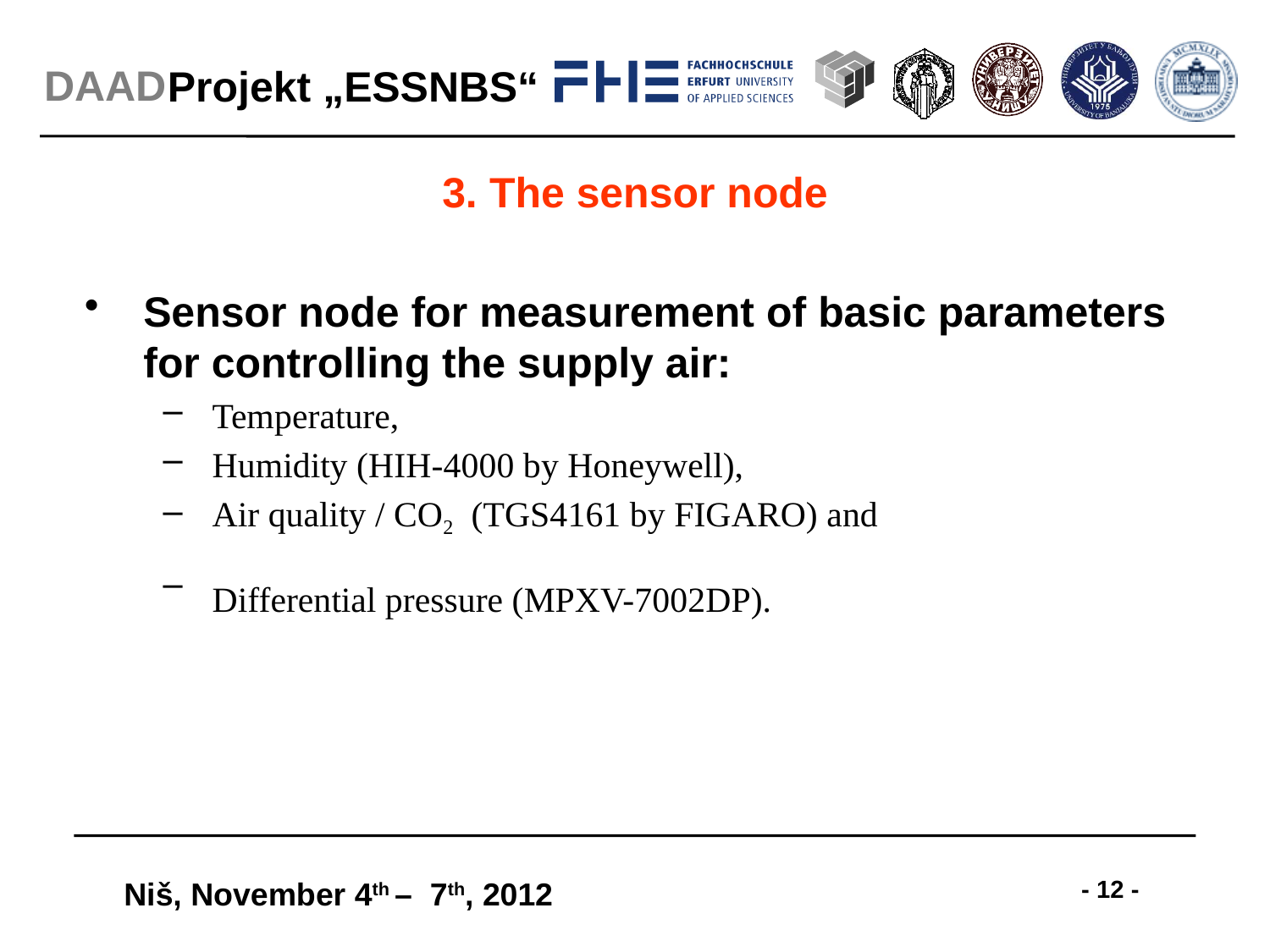

# 3. The sensor node
Sensor node for measurement of basic parameters for controlling the supply air:
Temperature,
Humidity (HIH-4000 by Honeywell),
Air quality / CO2  (TGS4161 by FIGARO) and
Differential pressure (MPXV-7002DP).